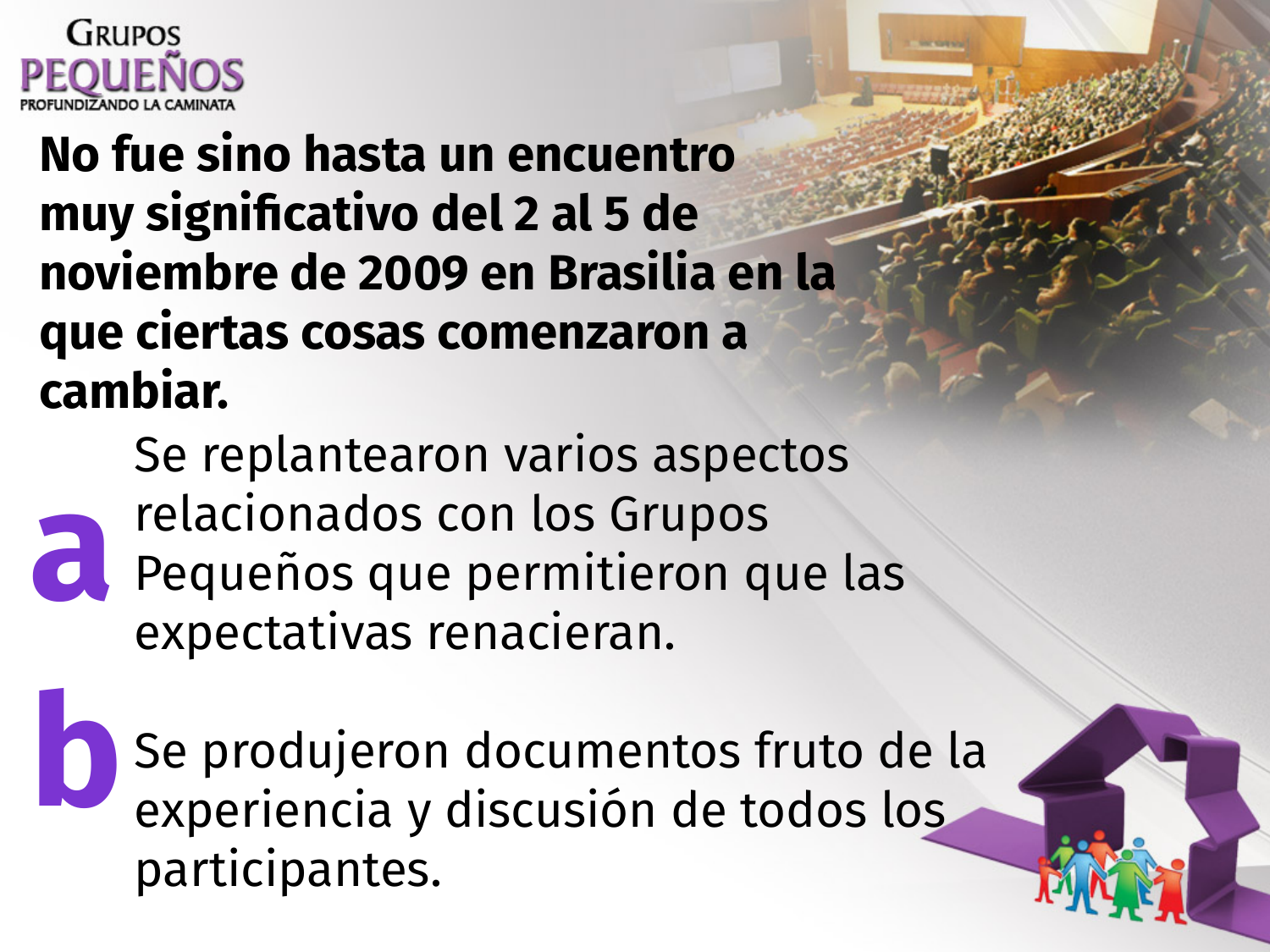

No fue sino hasta un encuentro muy significativo del 2 al 5 de noviembre de 2009 en Brasilia en la que ciertas cosas comenzaron a cambiar.
Se replantearon varios aspectos relacionados con los Grupos Pequeños que permitieron que las expectativas renacieran.

Se produjeron documentos fruto de la experiencia y discusión de todos los participantes.
a
b